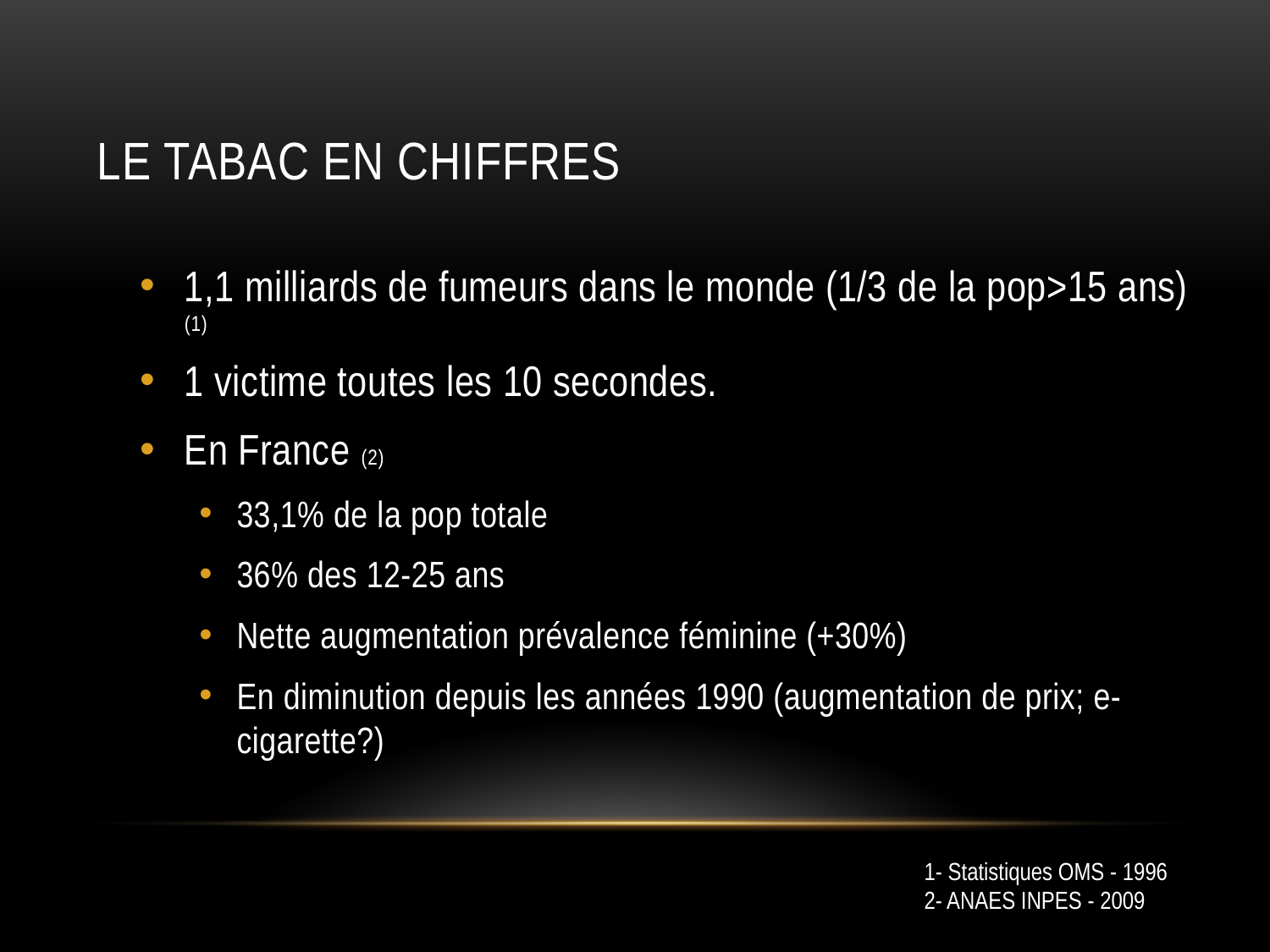

# Le tabac en chiffres
1,1 milliards de fumeurs dans le monde (1/3 de la pop>15 ans) (1)
1 victime toutes les 10 secondes.
En France (2)
33,1% de la pop totale
36% des 12-25 ans
Nette augmentation prévalence féminine (+30%)
En diminution depuis les années 1990 (augmentation de prix; e-cigarette?)
1- Statistiques OMS - 1996
2- ANAES INPES - 2009